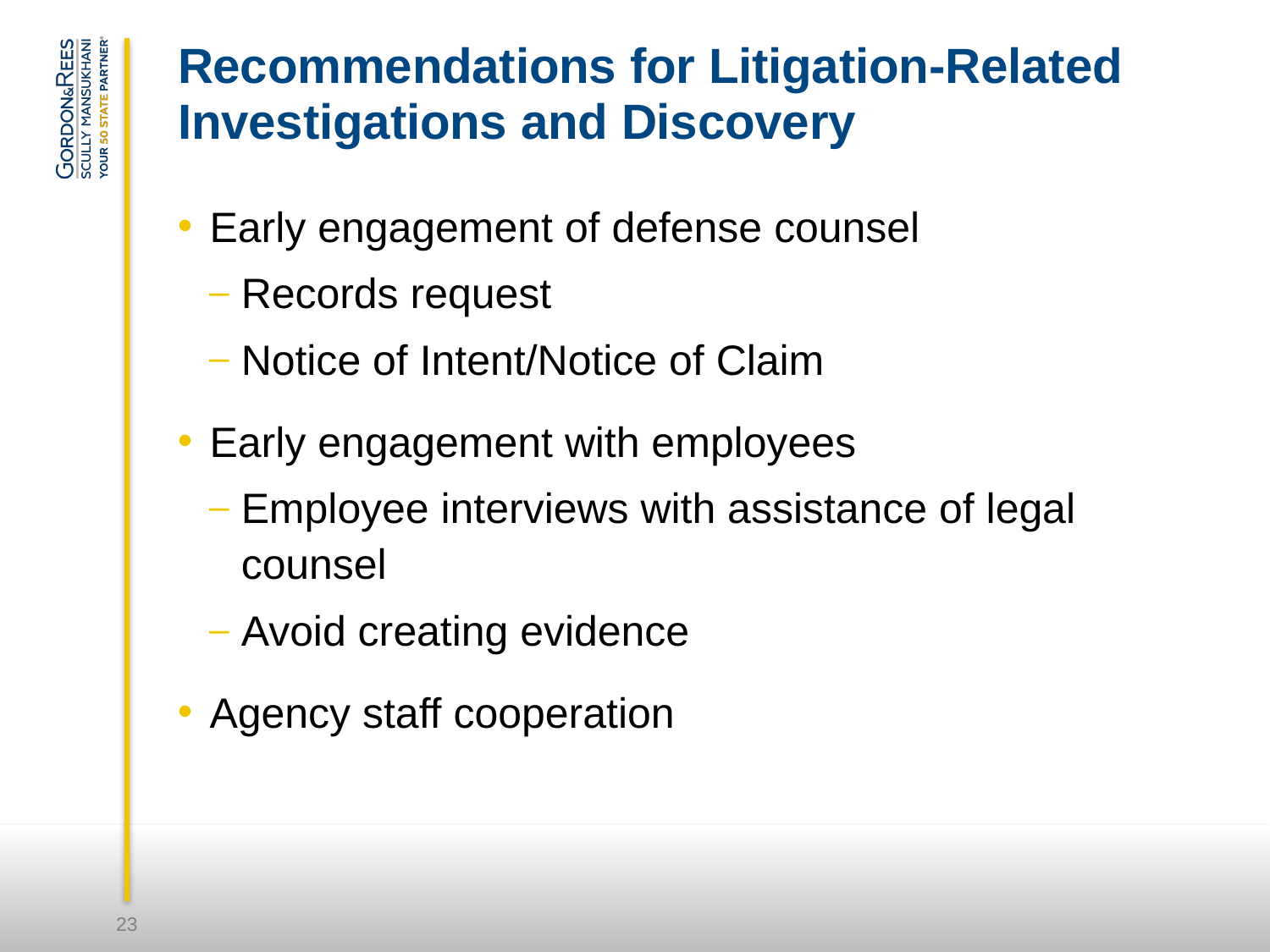

# Recommendations for Litigation-Related Investigations and Discovery
Early engagement of defense counsel
Records request
Notice of Intent/Notice of Claim
Early engagement with employees
Employee interviews with assistance of legal counsel
Avoid creating evidence
Agency staff cooperation
23